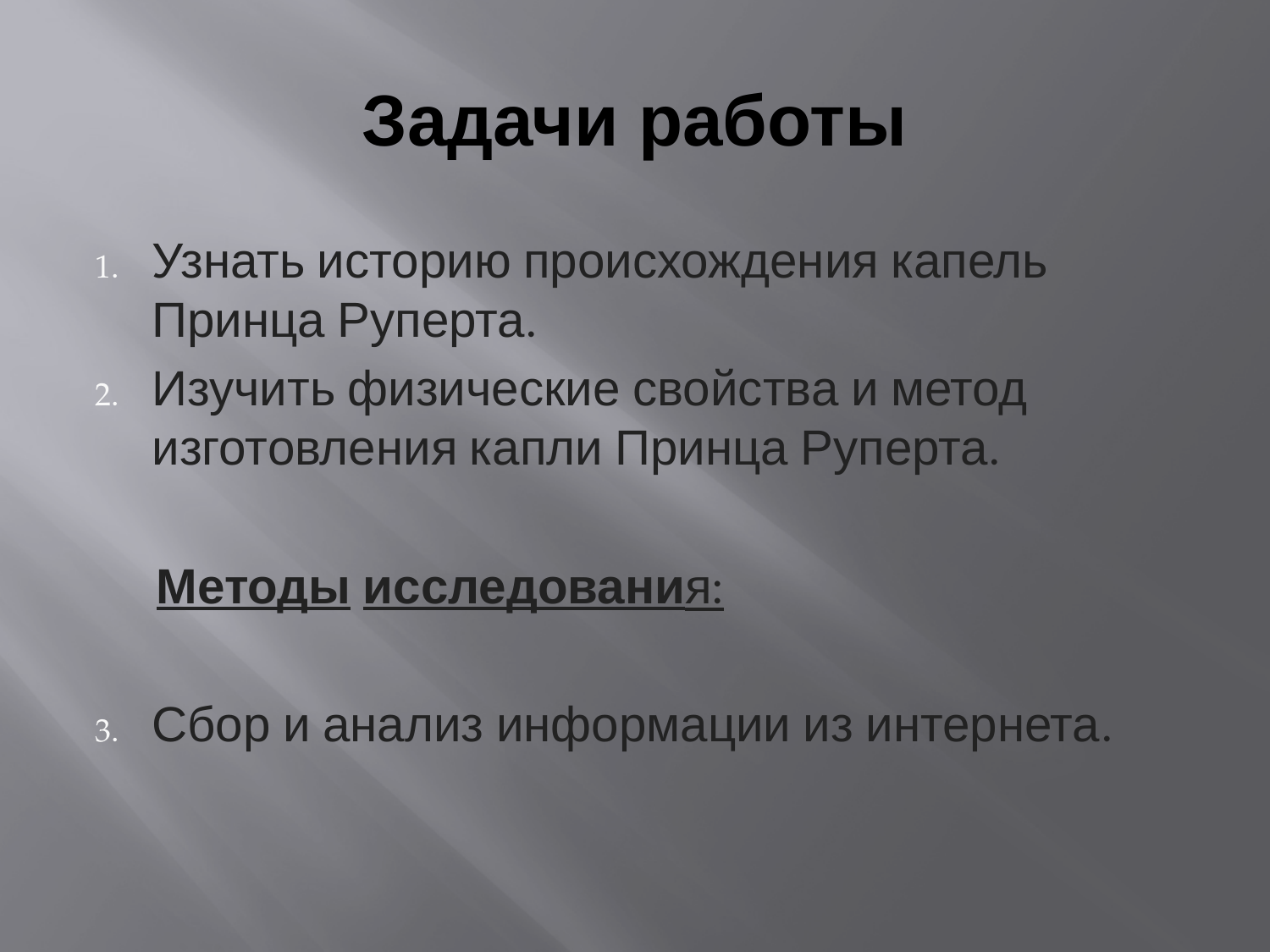

# Задачи работы
Узнать историю происхождения капель Принца Руперта.
Изучить физические свойства и метод изготовления капли Принца Руперта.

     Методы исследования:

Сбор и анализ информации из интернета.